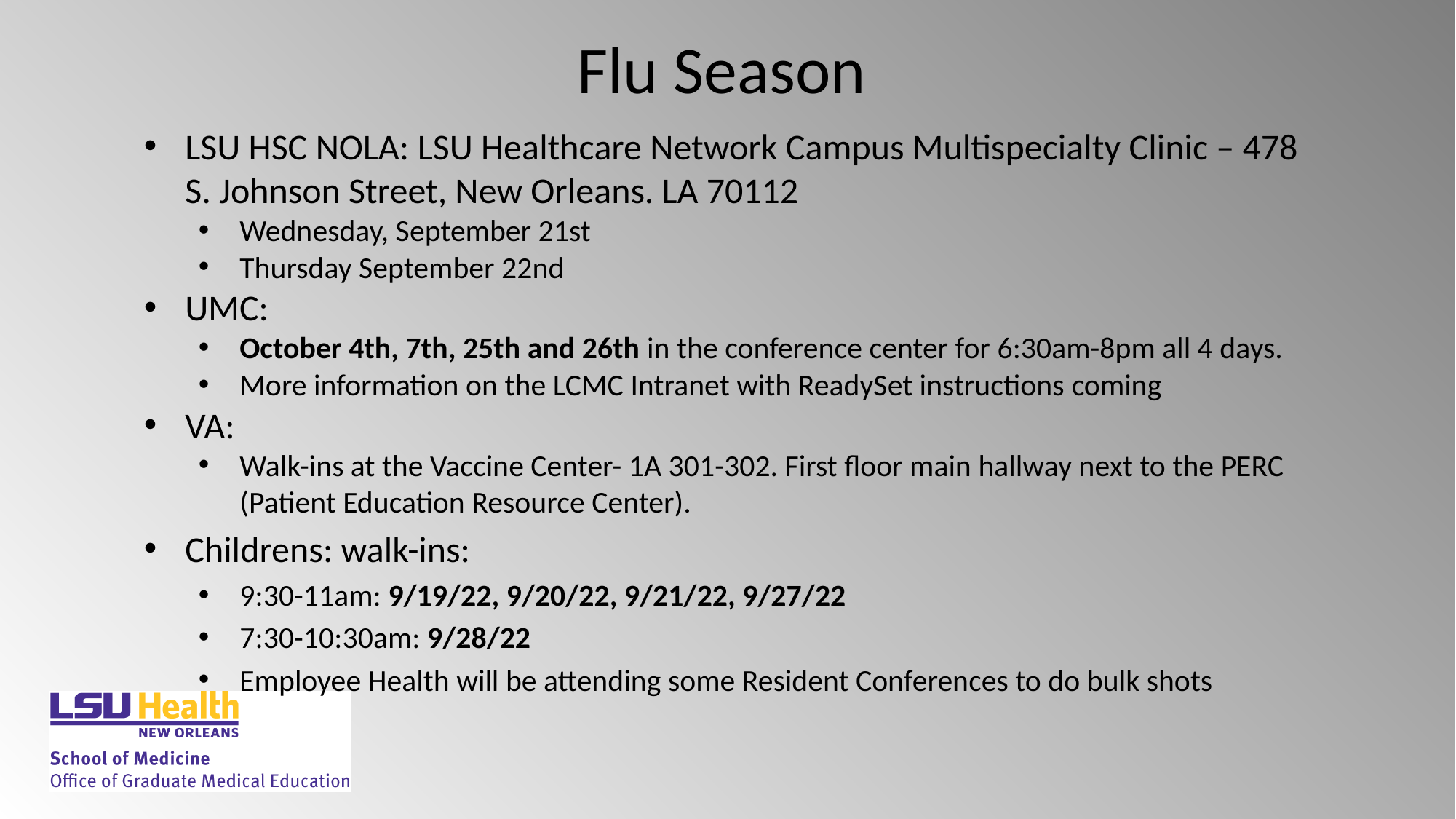

# Flu Season
LSU HSC NOLA: LSU Healthcare Network Campus Multispecialty Clinic – 478 S. Johnson Street, New Orleans. LA 70112
Wednesday, September 21st
Thursday September 22nd
UMC:
October 4th, 7th, 25th and 26th in the conference center for 6:30am-8pm all 4 days.
More information on the LCMC Intranet with ReadySet instructions coming
VA:
Walk-ins at the Vaccine Center- 1A 301-302. First floor main hallway next to the PERC (Patient Education Resource Center).
Childrens: walk-ins:
9:30-11am: 9/19/22, 9/20/22, 9/21/22, 9/27/22
7:30-10:30am: 9/28/22
Employee Health will be attending some Resident Conferences to do bulk shots